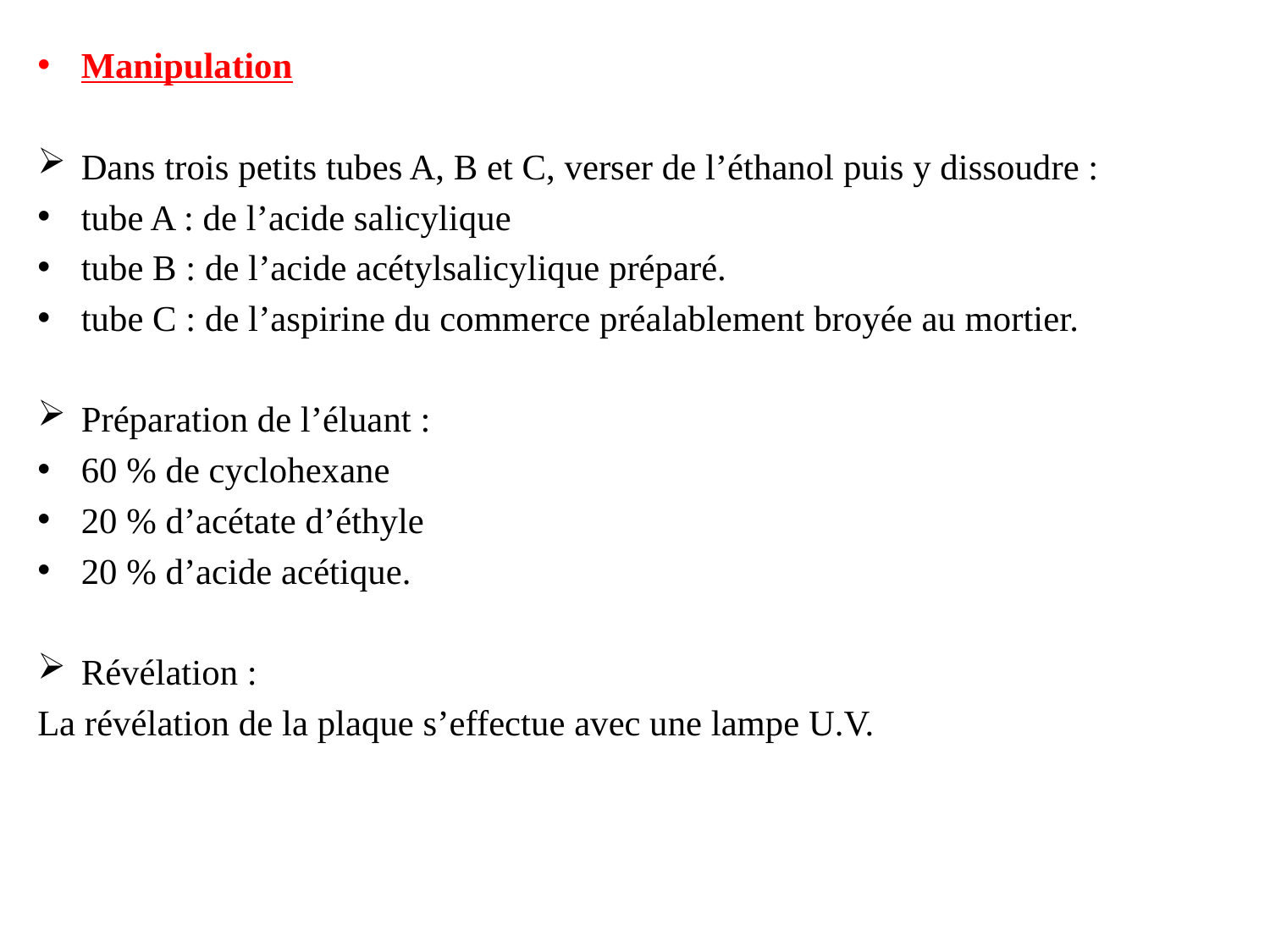

Manipulation

Dans trois petits tubes A, B et C, verser de l’éthanol puis y dissoudre :
tube A : de l’acide salicylique
tube B : de l’acide acétylsalicylique préparé.
tube C : de l’aspirine du commerce préalablement broyée au mortier.

Préparation de l’éluant :
60 % de cyclohexane
20 % d’acétate d’éthyle
20 % d’acide acétique.

Révélation :
La révélation de la plaque s’effectue avec une lampe U.V.